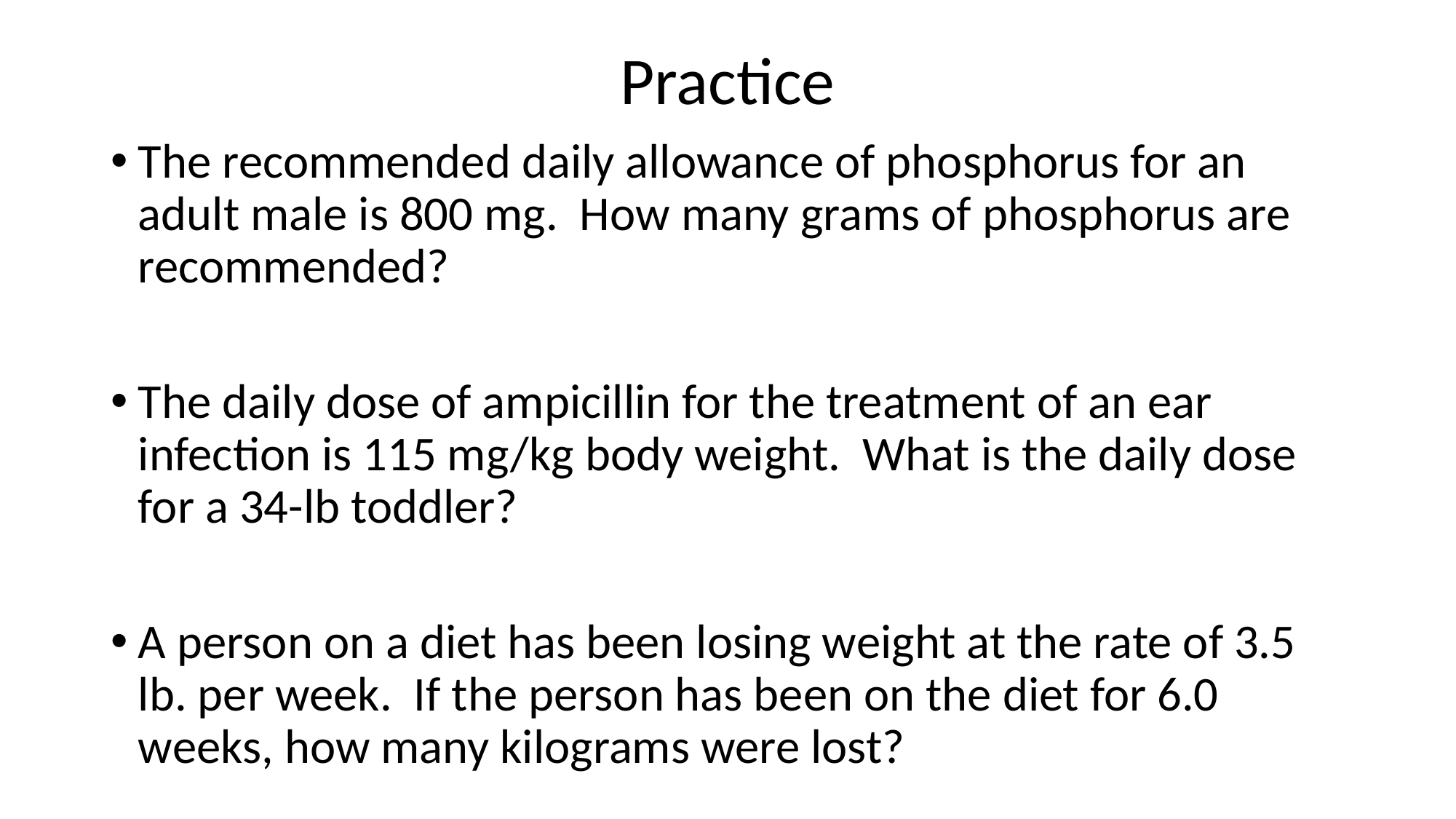

# Practice
The recommended daily allowance of phosphorus for an adult male is 800 mg.  How many grams of phosphorus are recommended?

The daily dose of ampicillin for the treatment of an ear infection is 115 mg/kg body weight.  What is the daily dose for a 34-lb toddler?

A person on a diet has been losing weight at the rate of 3.5 lb. per week.  If the person has been on the diet for 6.0 weeks, how many kilograms were lost?